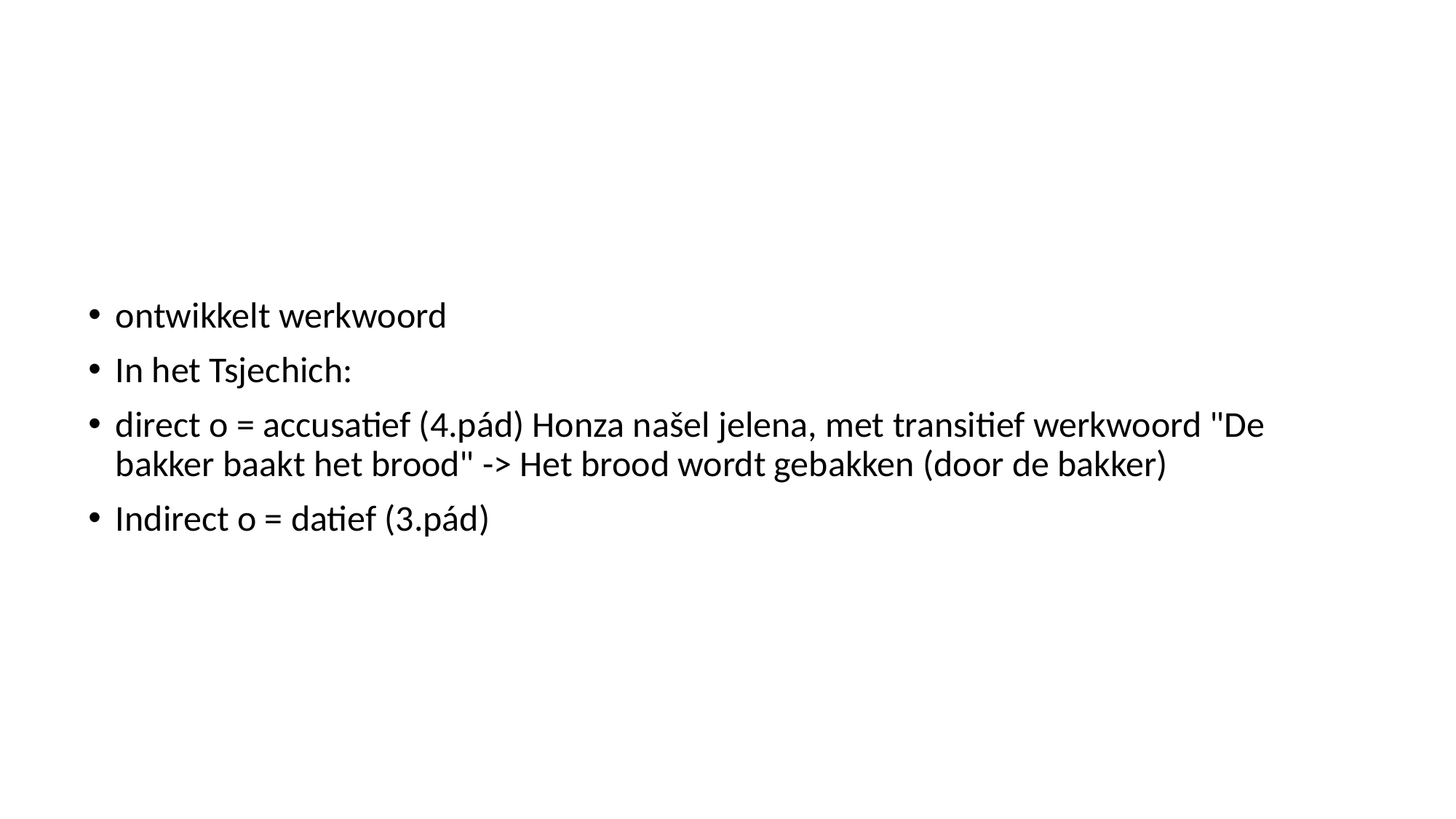

#
ontwikkelt werkwoord
In het Tsjechich:
direct o = accusatief (4.pád) Honza našel jelena, met transitief werkwoord "De bakker baakt het brood" -> Het brood wordt gebakken (door de bakker)
Indirect o = datief (3.pád)